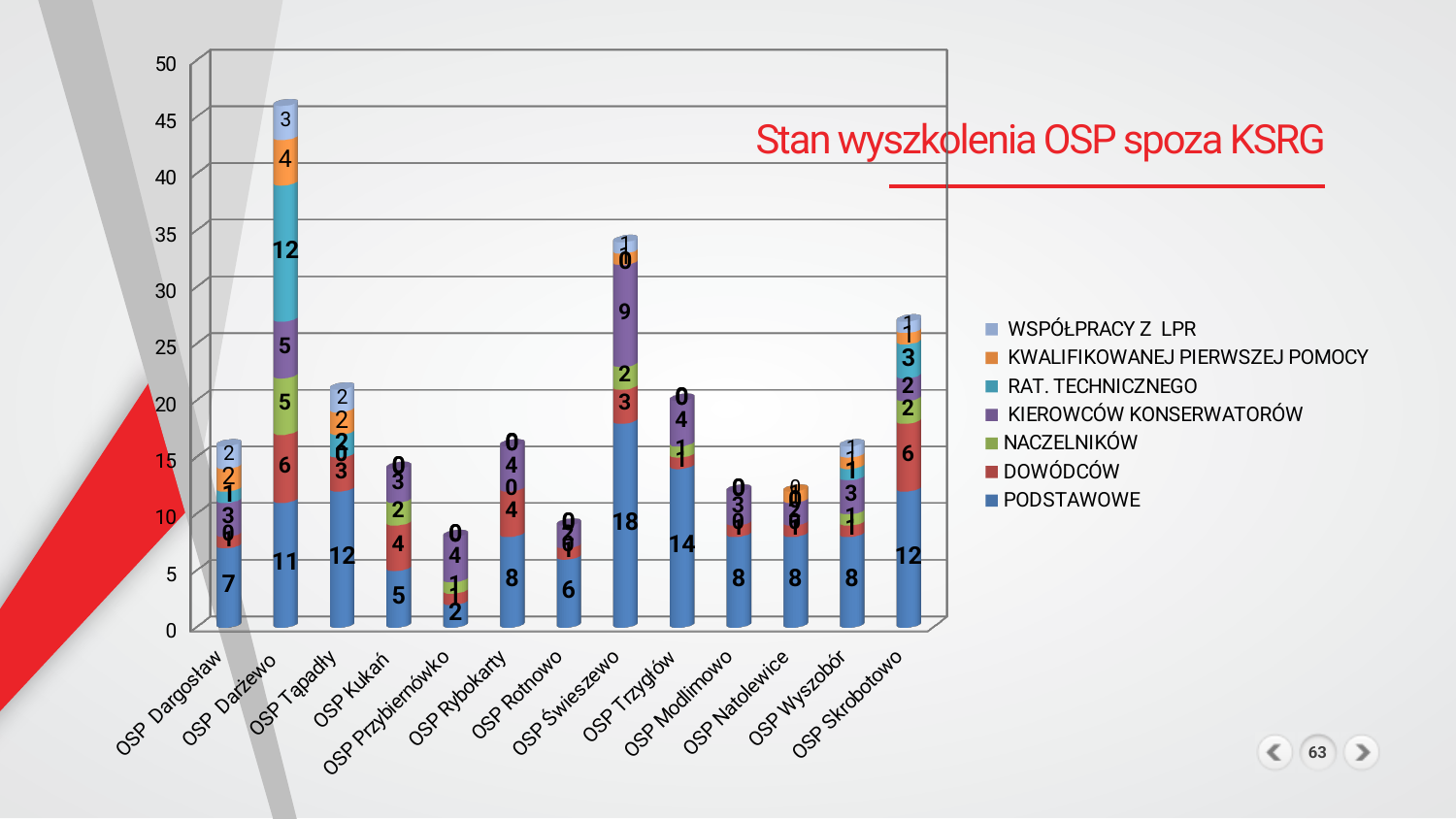

[unsupported chart]

Stan wyszkolenia OSP spoza KSRG

63